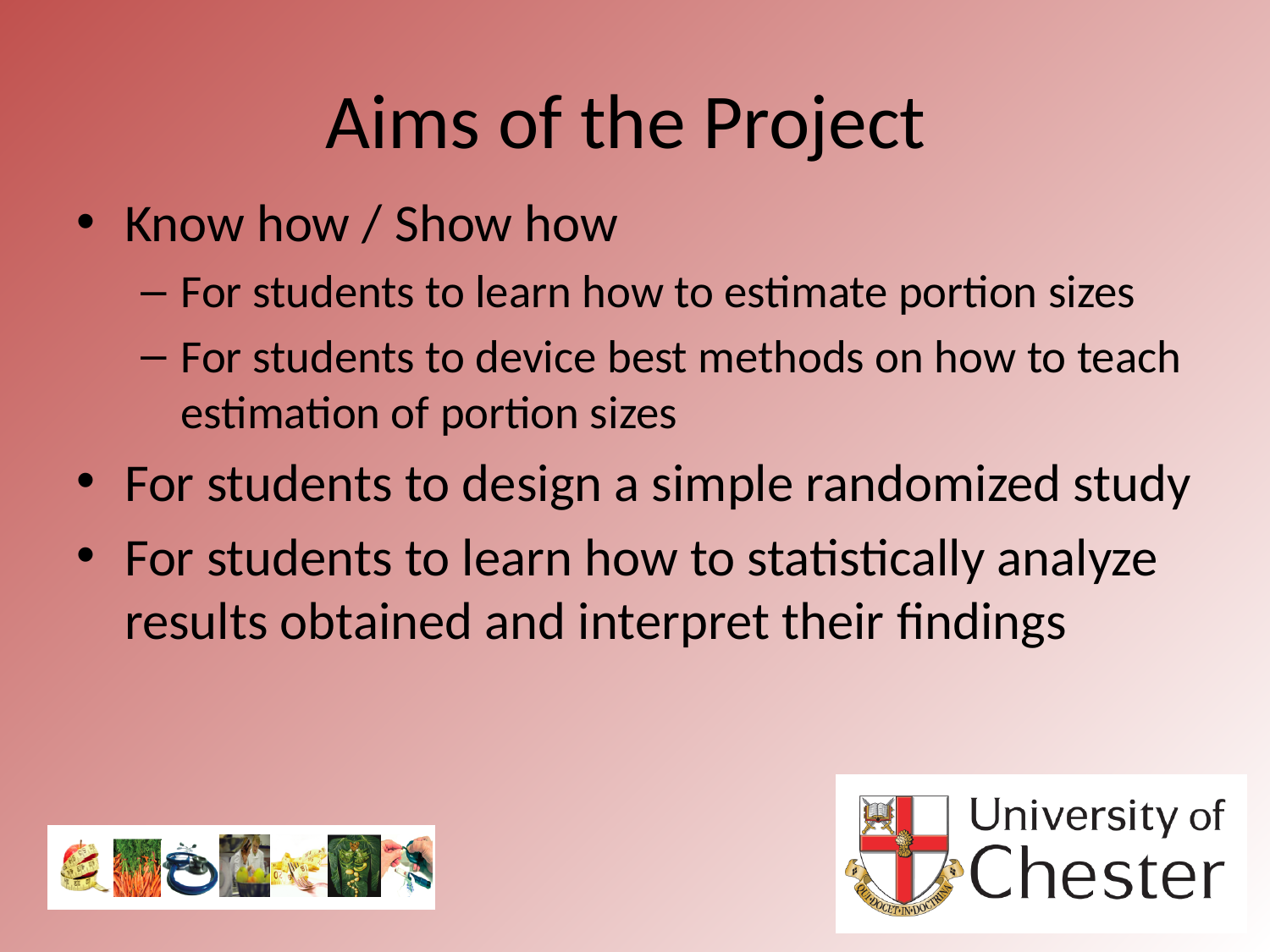

# Aims of the Project
Know how / Show how
For students to learn how to estimate portion sizes
For students to device best methods on how to teach estimation of portion sizes
For students to design a simple randomized study
For students to learn how to statistically analyze results obtained and interpret their findings